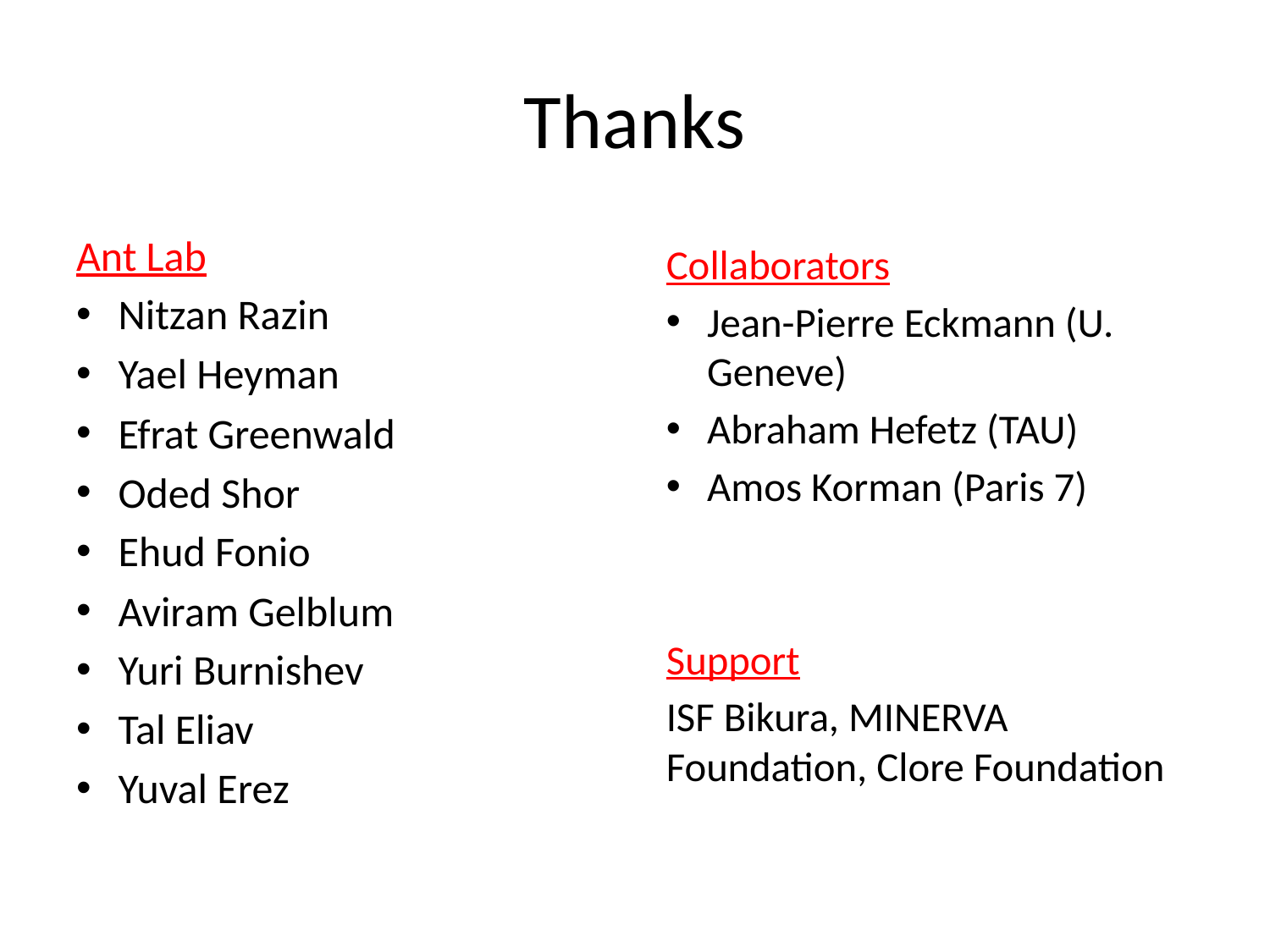

# Thanks
Ant Lab
Nitzan Razin
Yael Heyman
Efrat Greenwald
Oded Shor
Ehud Fonio
Aviram Gelblum
Yuri Burnishev
Tal Eliav
Yuval Erez
Collaborators
Jean-Pierre Eckmann (U. Geneve)
Abraham Hefetz (TAU)
Amos Korman (Paris 7)

Support
ISF Bikura, MINERVA Foundation, Clore Foundation